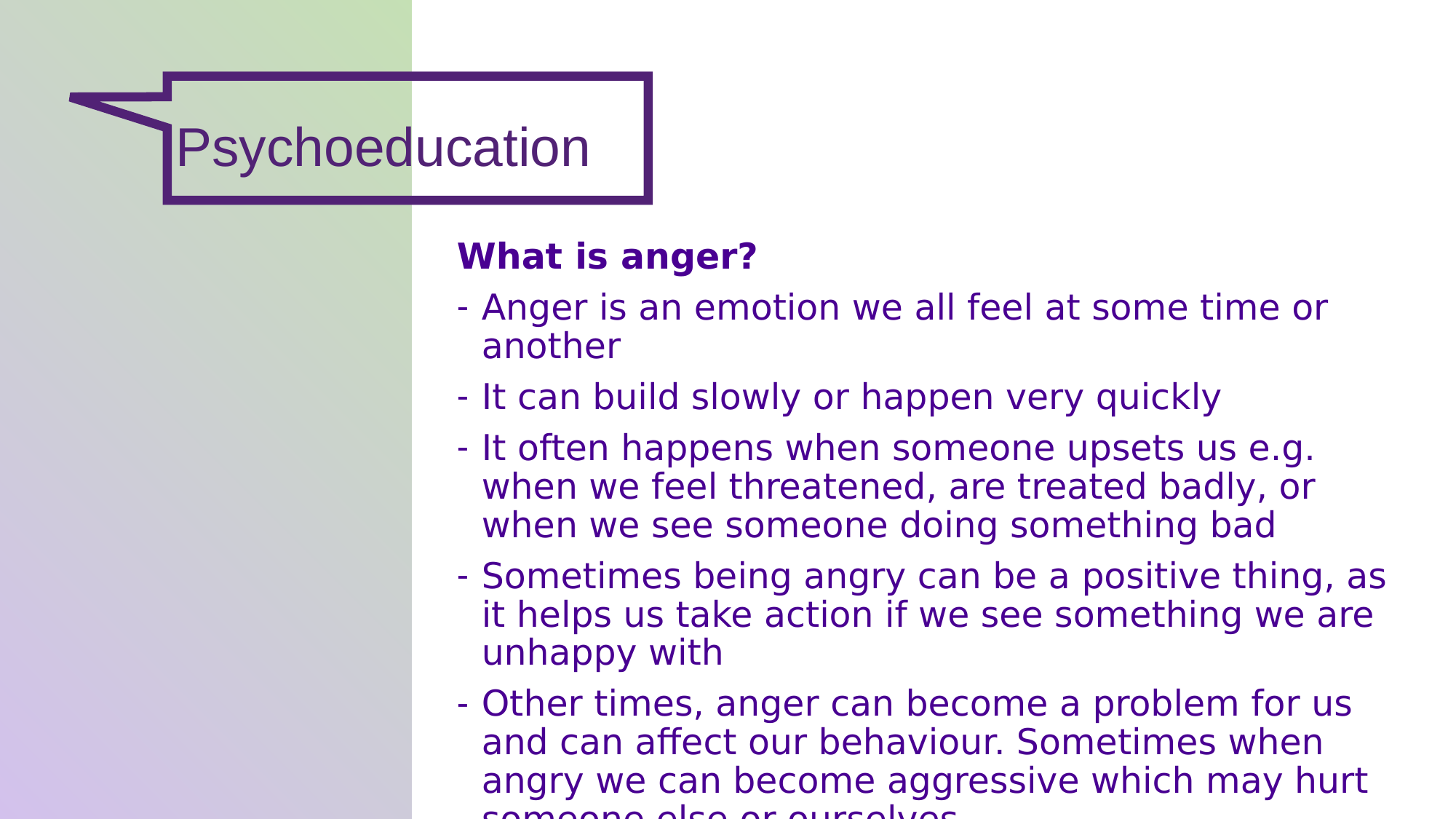

Psychoeducation
What is anger?
Anger is an emotion we all feel at some time or another
It can build slowly or happen very quickly
It often happens when someone upsets us e.g. when we feel threatened, are treated badly, or when we see someone doing something bad
Sometimes being angry can be a positive thing, as it helps us take action if we see something we are unhappy with
Other times, anger can become a problem for us and can affect our behaviour. Sometimes when angry we can become aggressive which may hurt someone else or ourselves.